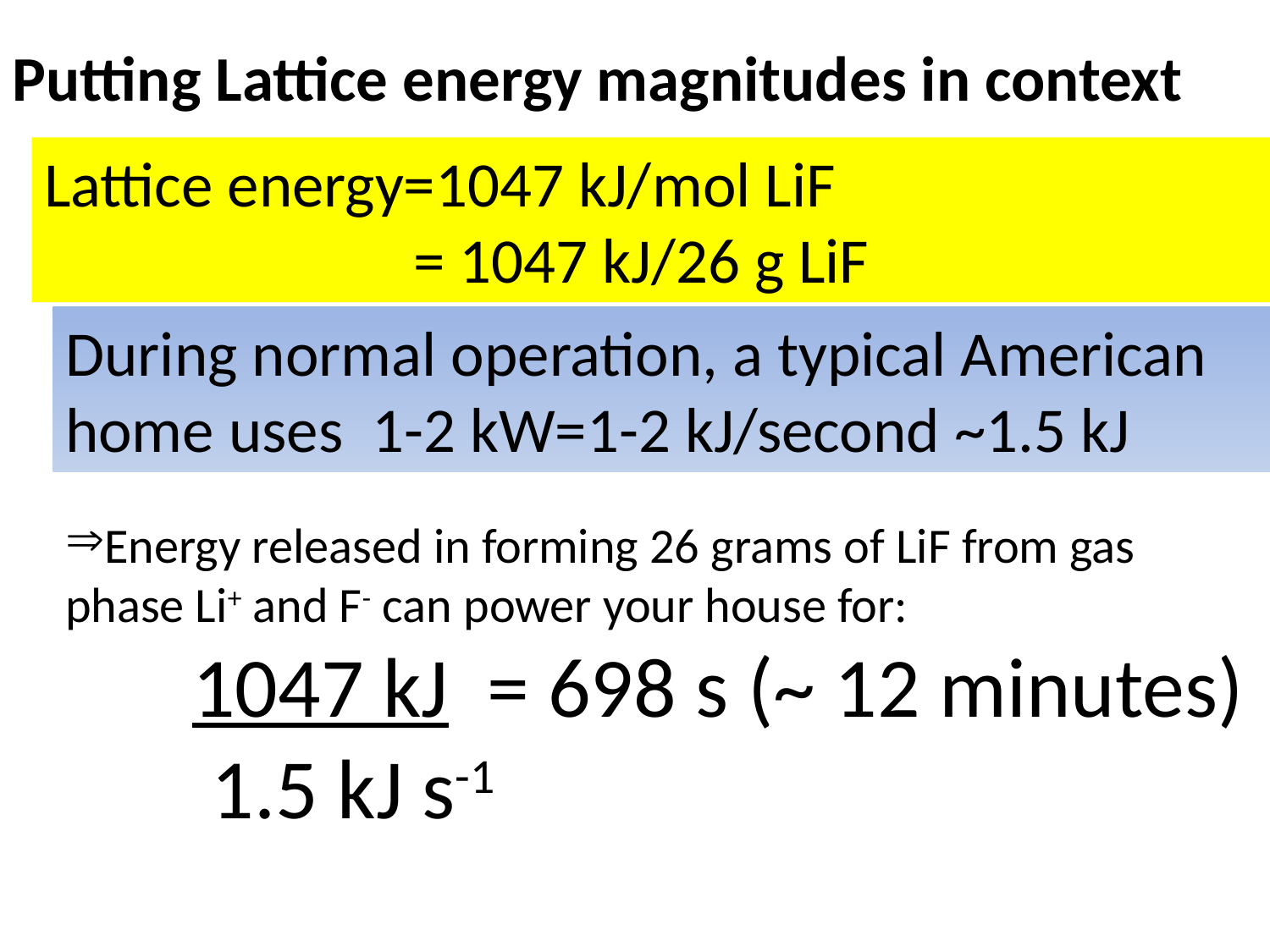

Putting Lattice energy magnitudes in context
Lattice energy=1047 kJ/mol LiF
		        = 1047 kJ/26 g LiF
During normal operation, a typical American home uses  1-2 kW=1-2 kJ/second ~1.5 kJ
Energy released in forming 26 grams of LiF from gas phase Li+ and F- can power your house for:
	1047 kJ  = 698 s (~ 12 minutes)
 	 1.5 kJ s-1